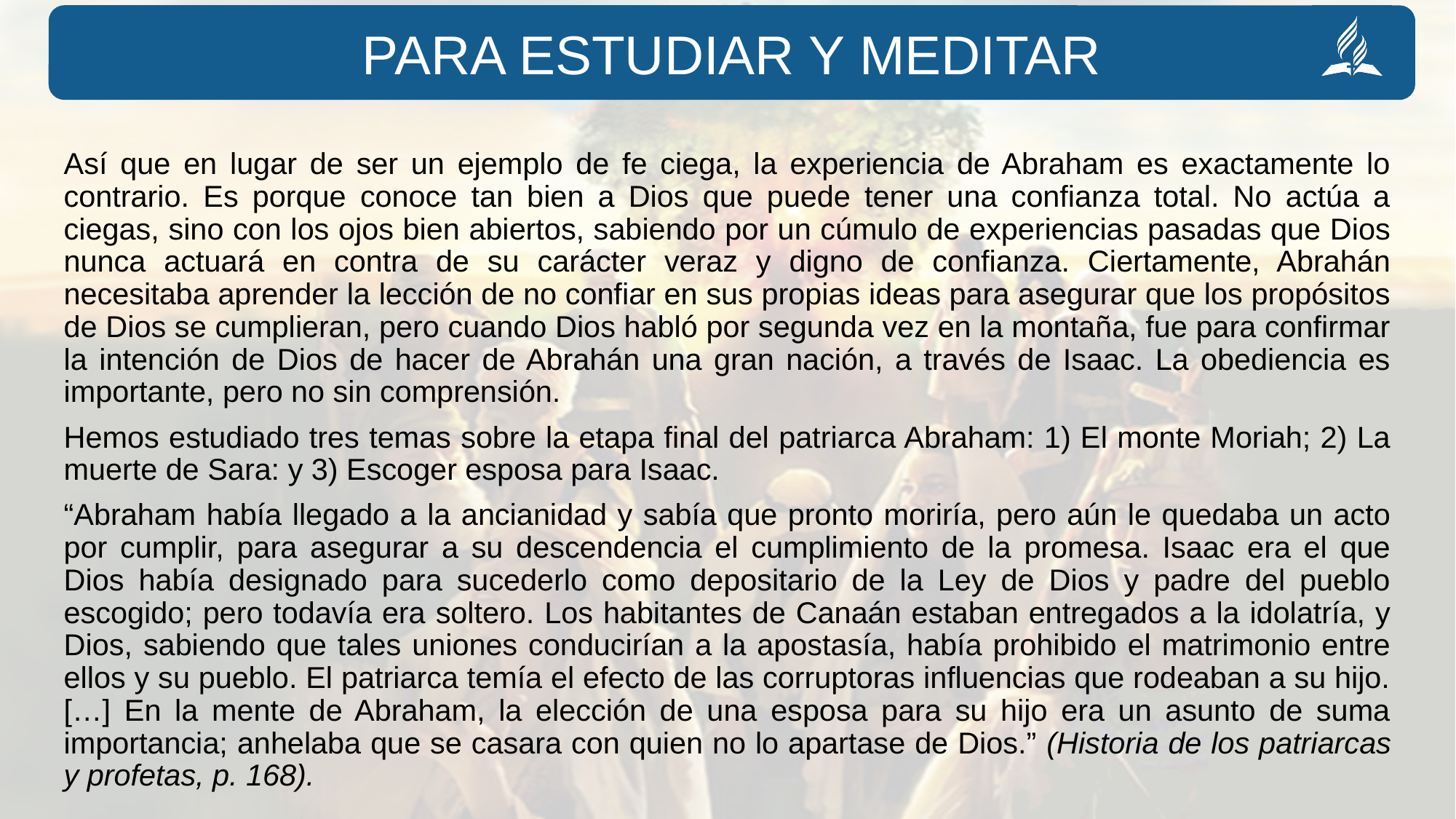

Así que en lugar de ser un ejemplo de fe ciega, la experiencia de Abraham es exactamente lo contrario. Es porque conoce tan bien a Dios que puede tener una confianza total. No actúa a ciegas, sino con los ojos bien abiertos, sabiendo por un cúmulo de experiencias pasadas que Dios nunca actuará en contra de su carácter veraz y digno de confianza. Ciertamente, Abrahán necesitaba aprender la lección de no confiar en sus propias ideas para asegurar que los propósitos de Dios se cumplieran, pero cuando Dios habló por segunda vez en la montaña, fue para confirmar la intención de Dios de hacer de Abrahán una gran nación, a través de Isaac. La obediencia es importante, pero no sin comprensión.
Hemos estudiado tres temas sobre la etapa final del patriarca Abraham: 1) El monte Moriah; 2) La muerte de Sara: y 3) Escoger esposa para Isaac.
“Abraham había llegado a la ancianidad y sabía que pronto moriría, pero aún le quedaba un acto por cumplir, para asegurar a su descendencia el cumplimiento de la promesa. Isaac era el que Dios había designado para sucederlo como depositario de la Ley de Dios y padre del pueblo escogido; pero todavía era soltero. Los habitantes de Canaán estaban entregados a la idolatría, y Dios, sabiendo que tales uniones conducirían a la apostasía, había prohibido el matrimonio entre ellos y su pueblo. El patriarca temía el efecto de las corruptoras influencias que rodeaban a su hijo. […] En la mente de Abraham, la elección de una esposa para su hijo era un asunto de suma importancia; anhelaba que se casara con quien no lo apartase de Dios.” (Historia de los patriarcas y profetas, p. 168).